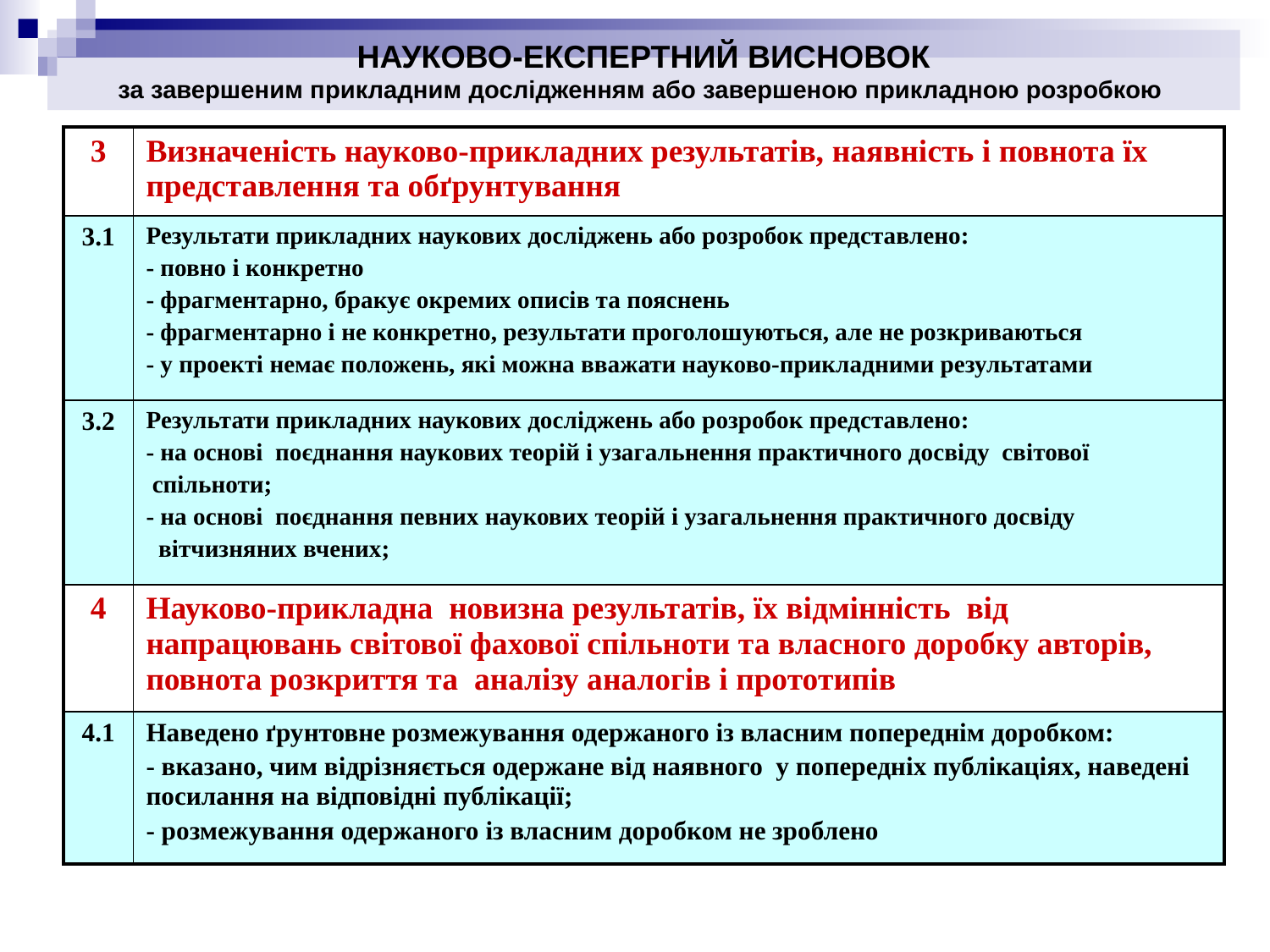

НАУКОВО-ЕКСПЕРТНИЙ ВИСНОВОК
за завершеним прикладним дослідженням або завершеною прикладною розробкою
| 3 | Визначеність науково-прикладних результатів, наявність і повнота їх представлення та обґрунтування |
| --- | --- |
| 3.1 | Результати прикладних наукових досліджень або розробок представлено: - повно і конкретно - фрагментарно, бракує окремих описів та пояснень - фрагментарно і не конкретно, результати проголошуються, але не розкриваються - у проекті немає положень, які можна вважати науково-прикладними результатами |
| 3.2 | Результати прикладних наукових досліджень або розробок представлено: - на основі поєднання наукових теорій і узагальнення практичного досвіду світової спільноти; - на основі поєднання певних наукових теорій і узагальнення практичного досвіду вітчизняних вчених; |
| 4 | Науково-прикладна новизна результатів, їх відмінність від напрацювань світової фахової спільноти та власного доробку авторів, повнота розкриття та аналізу аналогів і прототипів |
| 4.1 | Наведено ґрунтовне розмежування одержаного із власним попереднім доробком: - вказано, чим відрізняється одержане від наявного у попередніх публікаціях, наведені посилання на відповідні публікації; - розмежування одержаного із власним доробком не зроблено |